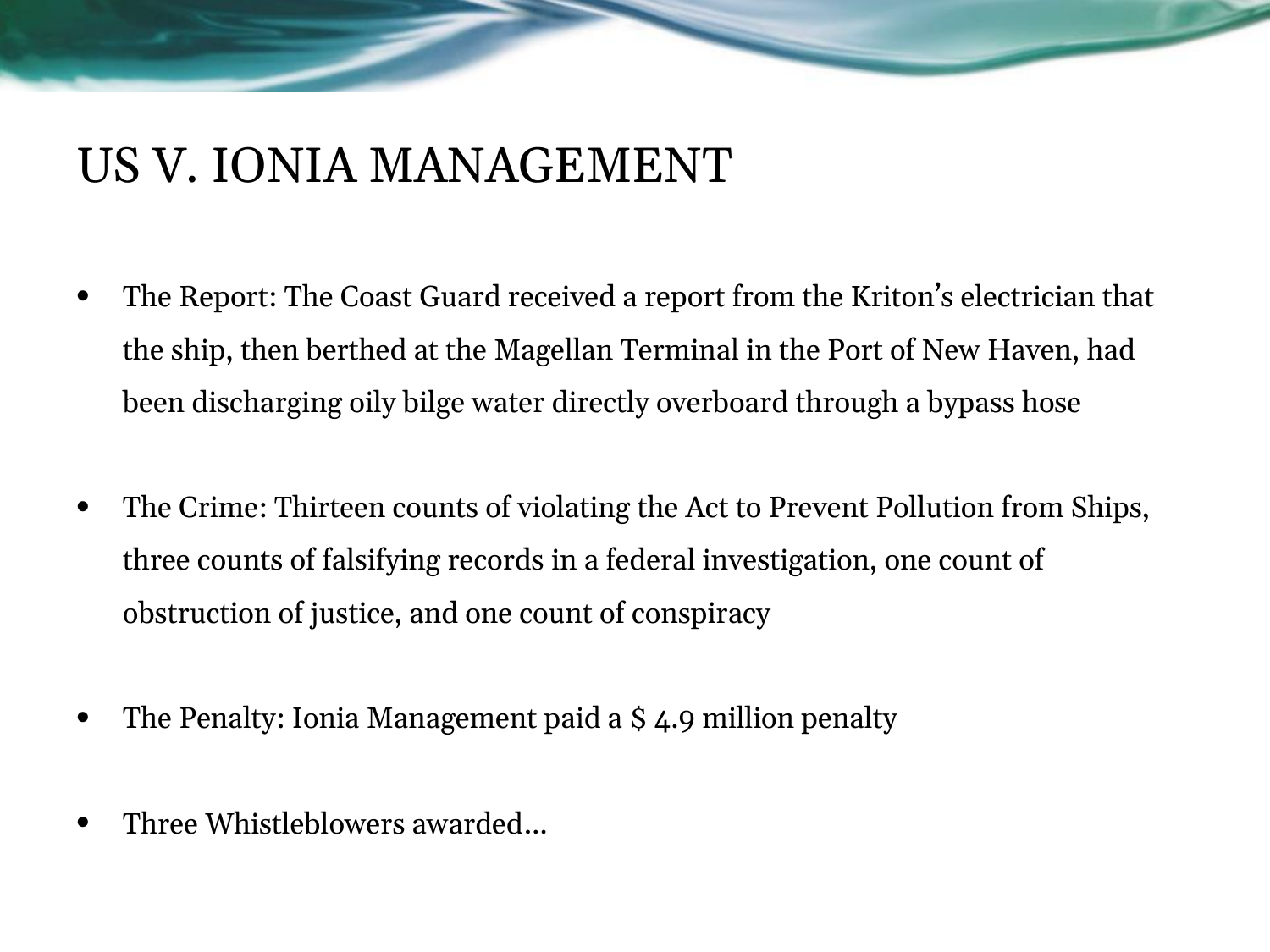

# US V. IONIA MANAGEMENT
The Report: The Coast Guard received a report from the Kriton’s electrician that the ship, then berthed at the Magellan Terminal in the Port of New Haven, had been discharging oily bilge water directly overboard through a bypass hose

The Crime: Thirteen counts of violating the Act to Prevent Pollution from Ships, three counts of falsifying records in a federal investigation, one count of obstruction of justice, and one count of conspiracy

The Penalty: Ionia Management paid a $ 4.9 million penalty

Three Whistleblowers awarded…